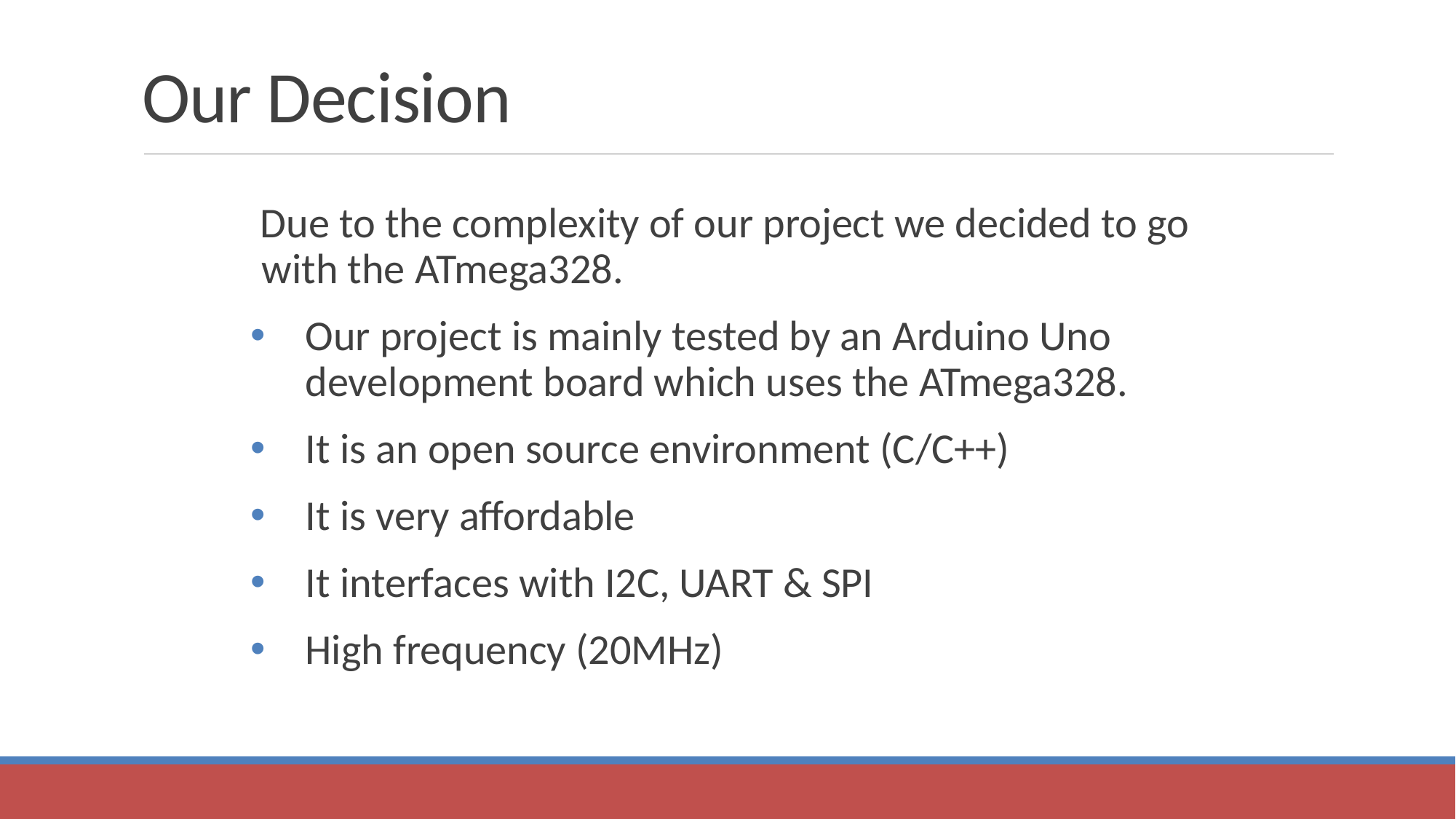

# Our Decision
 Due to the complexity of our project we decided to go with the ATmega328.
Our project is mainly tested by an Arduino Uno development board which uses the ATmega328.
It is an open source environment (C/C++)
It is very affordable
It interfaces with I2C, UART & SPI
High frequency (20MHz)